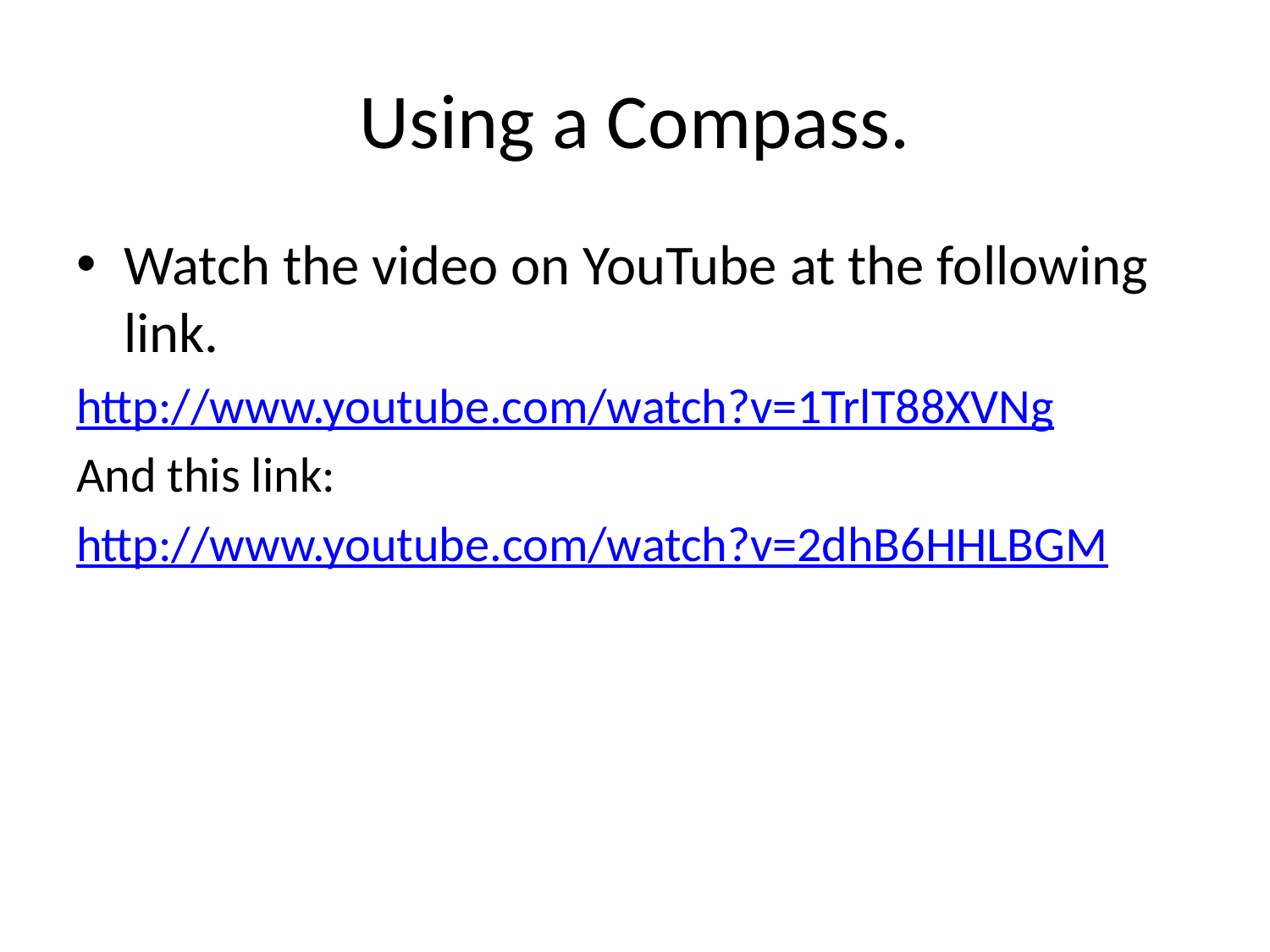

# Using a Compass.
Watch the video on YouTube at the following link.
http://www.youtube.com/watch?v=1TrlT88XVNg
And this link:
http://www.youtube.com/watch?v=2dhB6HHLBGM